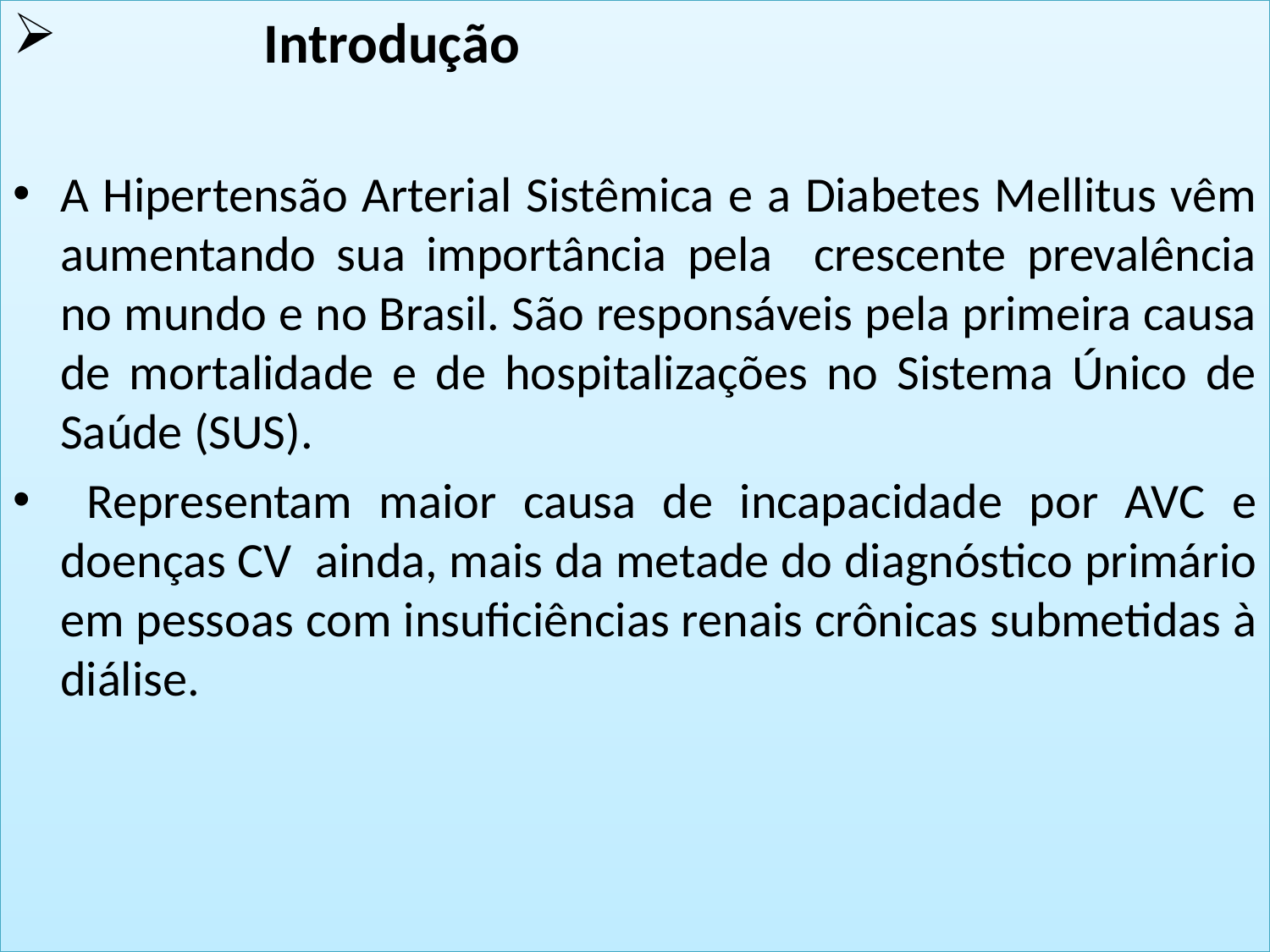

Introdução

A Hipertensão Arterial Sistêmica e a Diabetes Mellitus vêm aumentando sua importância pela  crescente prevalência no mundo e no Brasil. São responsáveis pela primeira causa de mortalidade e de hospitalizações no Sistema Único de Saúde (SUS).
 Representam maior causa de incapacidade por AVC e doenças CV  ainda, mais da metade do diagnóstico primário em pessoas com insuficiências renais crônicas submetidas à diálise.
#